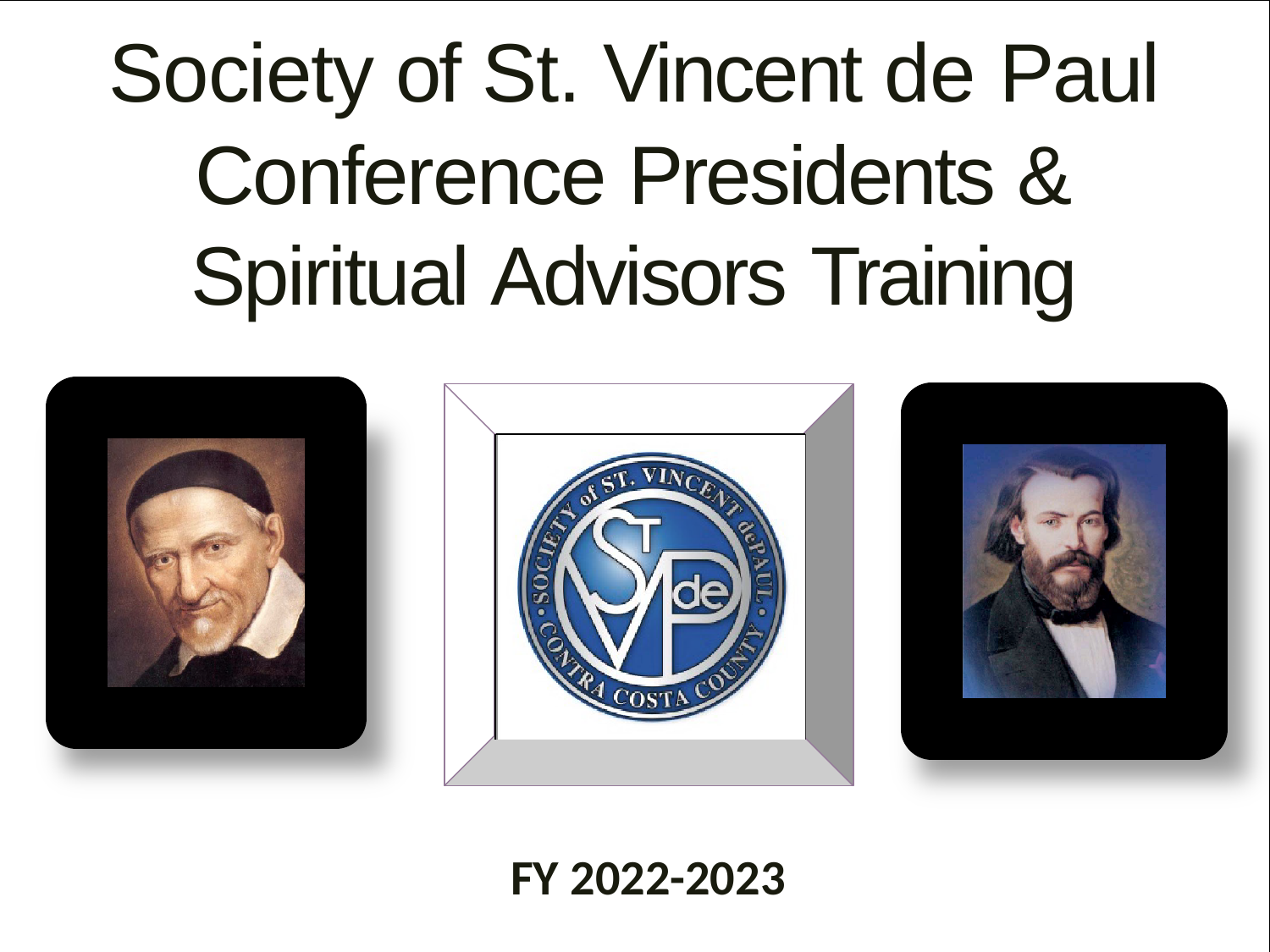

# Society of St. Vincent de Paul
Conference Presidents & Spiritual Advisors Training

FY 2022-2023
1